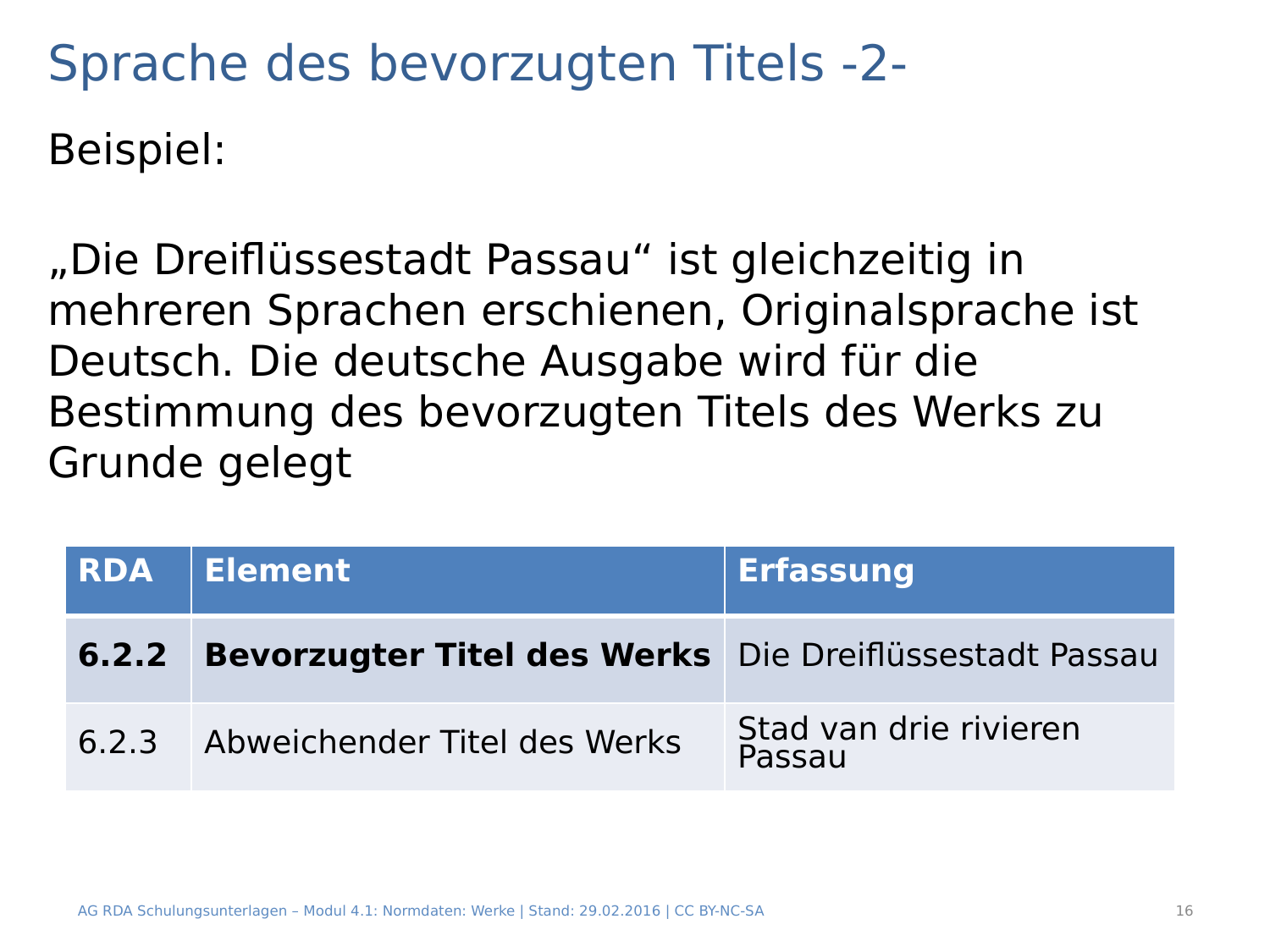

# Sprache des bevorzugten Titels -2-
Beispiel:
„Die Dreiflüssestadt Passau“ ist gleichzeitig in mehreren Sprachen erschienen, Originalsprache ist Deutsch. Die deutsche Ausgabe wird für die Bestimmung des bevorzugten Titels des Werks zu Grunde gelegt
| RDA | Element | Erfassung |
| --- | --- | --- |
| 6.2.2 | Bevorzugter Titel des Werks | Die Dreiflüssestadt Passau |
| 6.2.3 | Abweichender Titel des Werks | Stad van drie rivieren Passau |
AG RDA Schulungsunterlagen – Modul 4.1: Normdaten: Werke | Stand: 29.02.2016 | CC BY-NC-SA
16